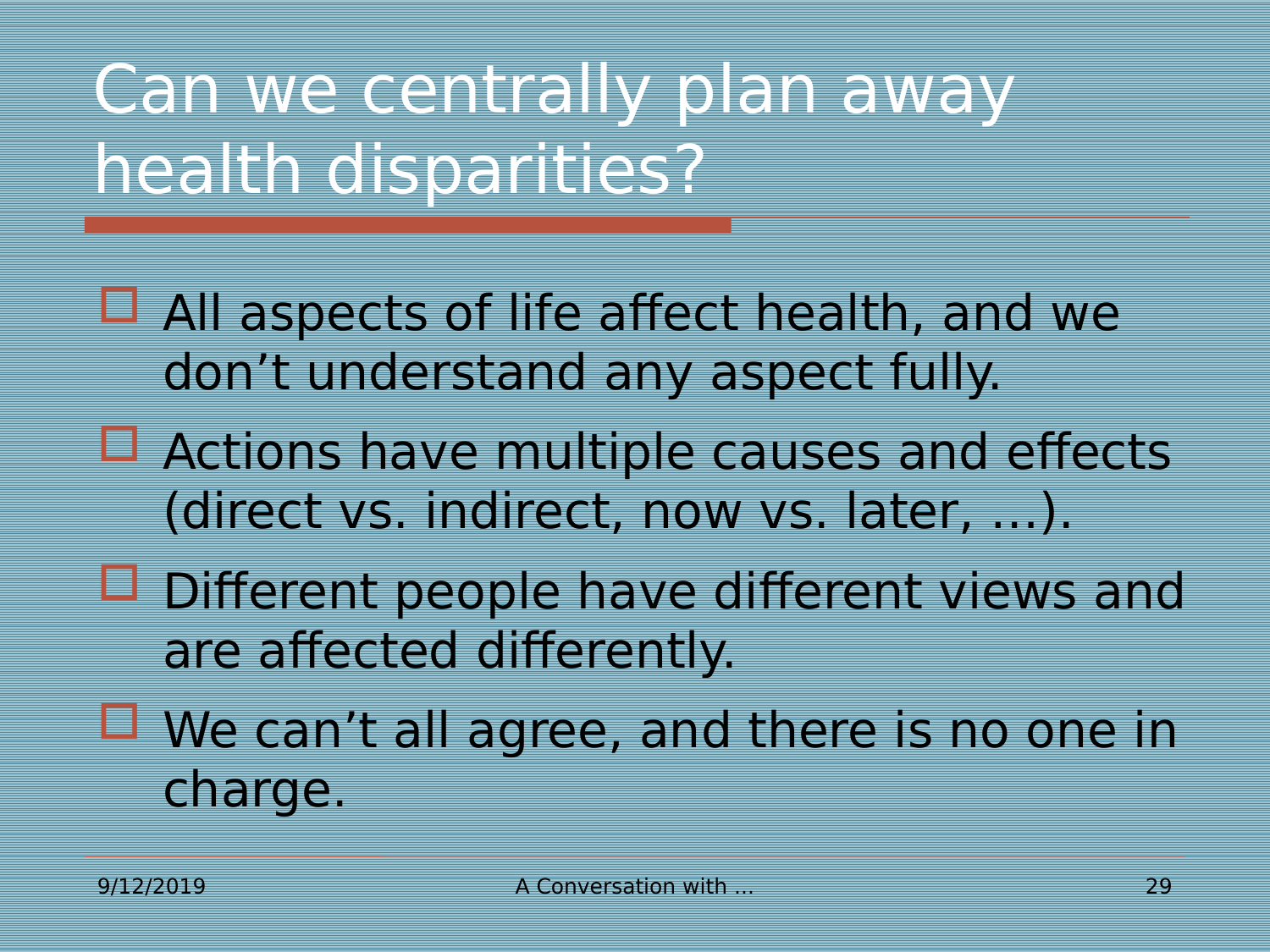

# Can we centrally plan away health disparities?
All aspects of life affect health, and we don’t understand any aspect fully.
Actions have multiple causes and effects (direct vs. indirect, now vs. later, …).
Different people have different views and are affected differently.
We can’t all agree, and there is no one in charge.
9/12/2019
A Conversation with ...
29